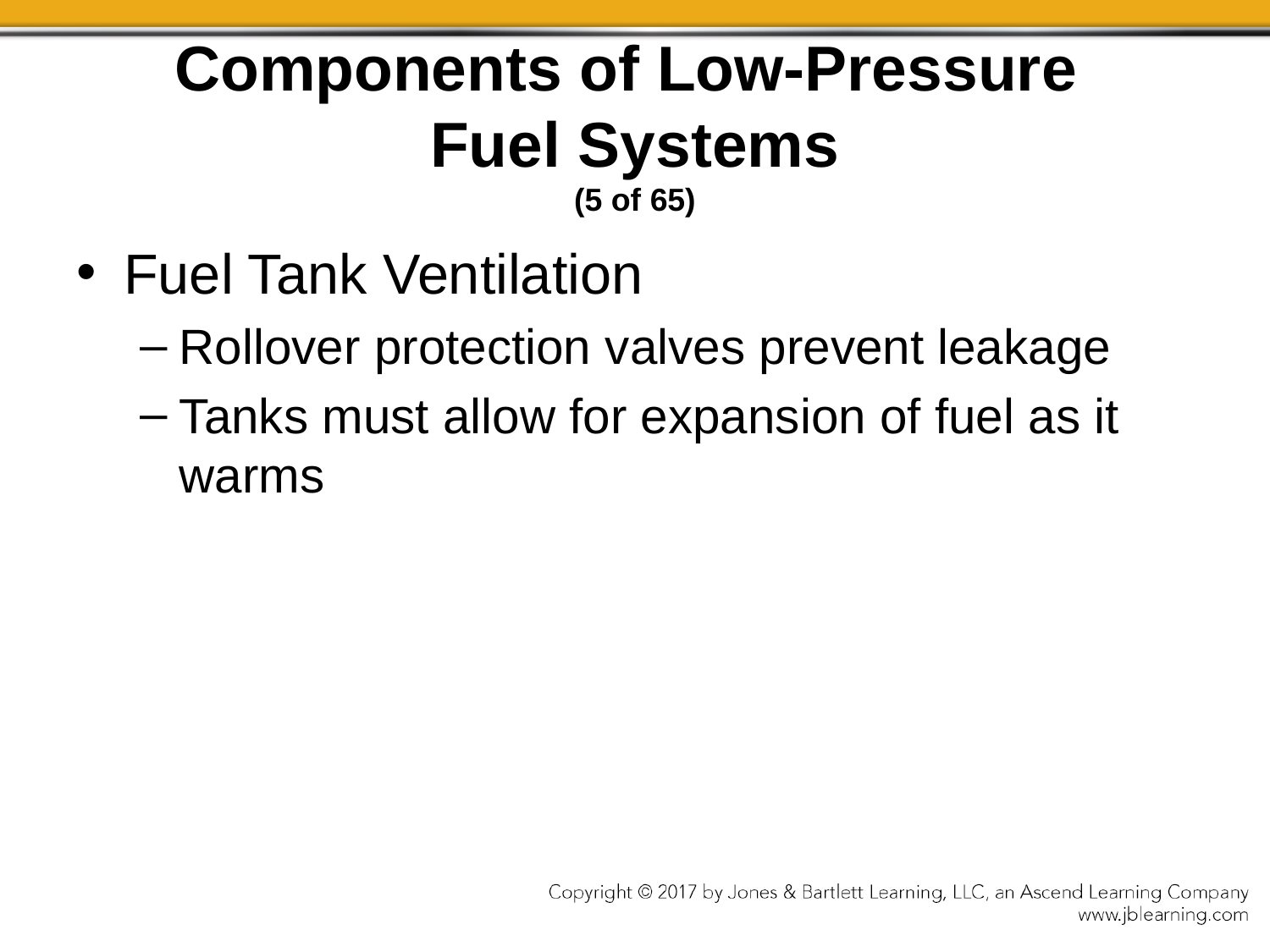

# Components of Low-Pressure Fuel Systems (5 of 65)
Fuel Tank Ventilation
Rollover protection valves prevent leakage
Tanks must allow for expansion of fuel as it warms